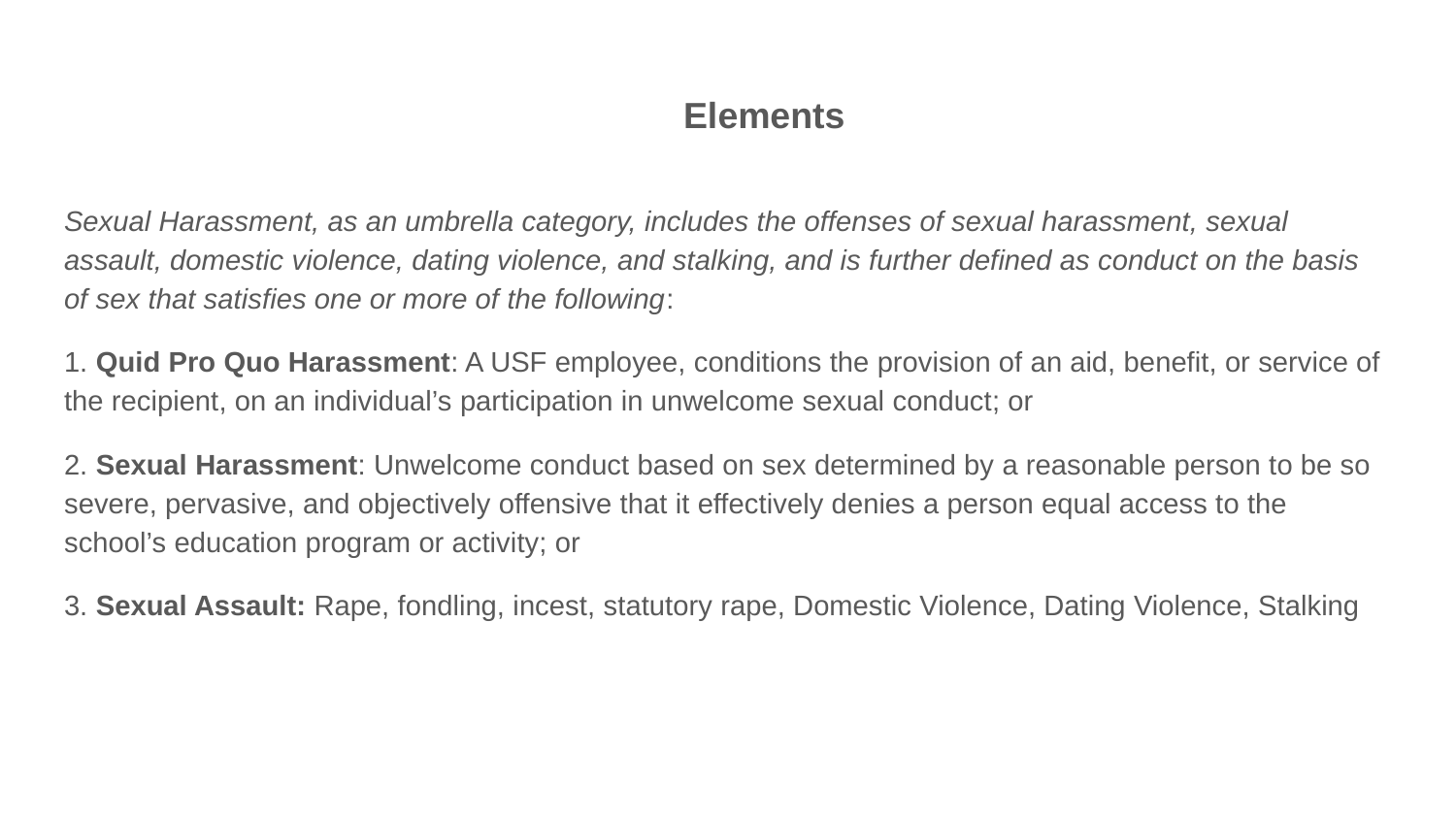

# Elements
Sexual Harassment, as an umbrella category, includes the offenses of sexual harassment, sexual assault, domestic violence, dating violence, and stalking, and is further defined as conduct on the basis of sex that satisfies one or more of the following:
1. Quid Pro Quo Harassment: A USF employee, conditions the provision of an aid, benefit, or service of the recipient, on an individual’s participation in unwelcome sexual conduct; or
2. Sexual Harassment: Unwelcome conduct based on sex determined by a reasonable person to be so severe, pervasive, and objectively offensive that it effectively denies a person equal access to the school’s education program or activity; or
3. Sexual Assault: Rape, fondling, incest, statutory rape, Domestic Violence, Dating Violence, Stalking